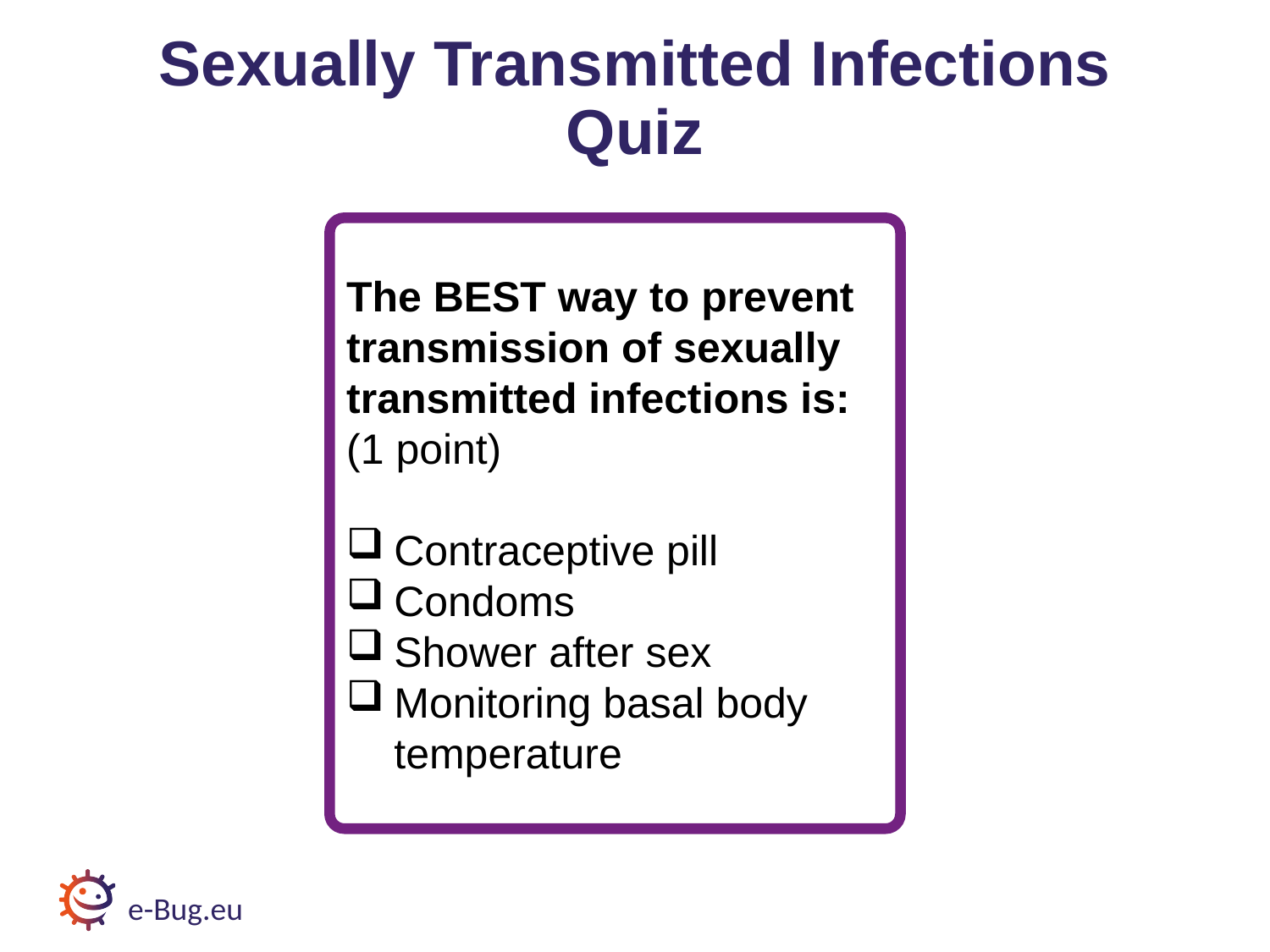

# Quiz Question 5
Sexually Transmitted Infections Quiz
The BEST way to prevent transmission of sexually transmitted infections is:
(1 point)

Contraceptive pill
Condoms
Shower after sex
Monitoring basal body temperature
e-Bug.eu